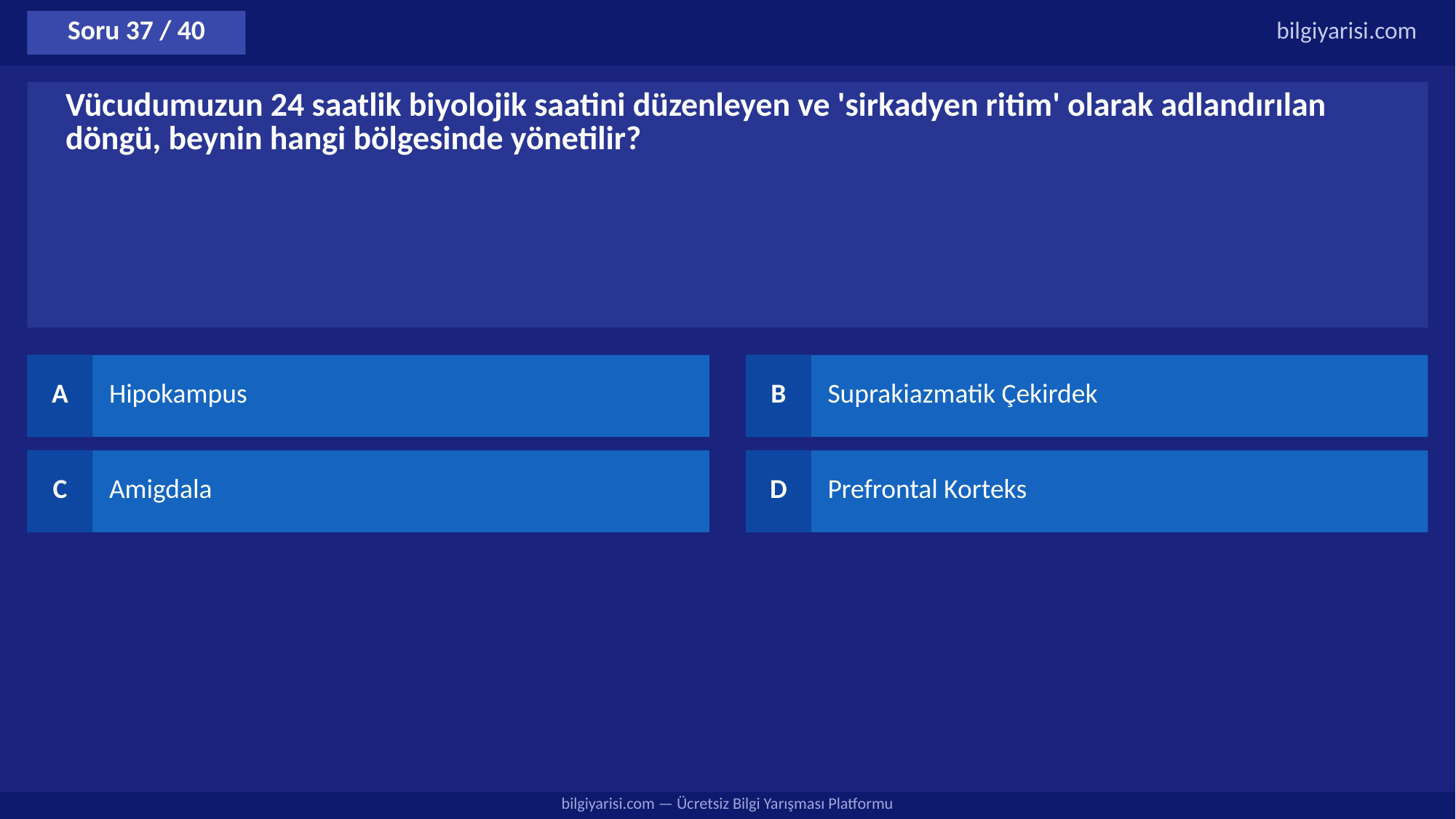

Soru 37 / 40
bilgiyarisi.com

Vücudumuzun 24 saatlik biyolojik saatini düzenleyen ve 'sirkadyen ritim' olarak adlandırılan döngü, beynin hangi bölgesinde yönetilir?

A
Hipokampus

B
Suprakiazmatik Çekirdek

C
Amigdala

D
Prefrontal Korteks
bilgiyarisi.com — Ücretsiz Bilgi Yarışması Platformu